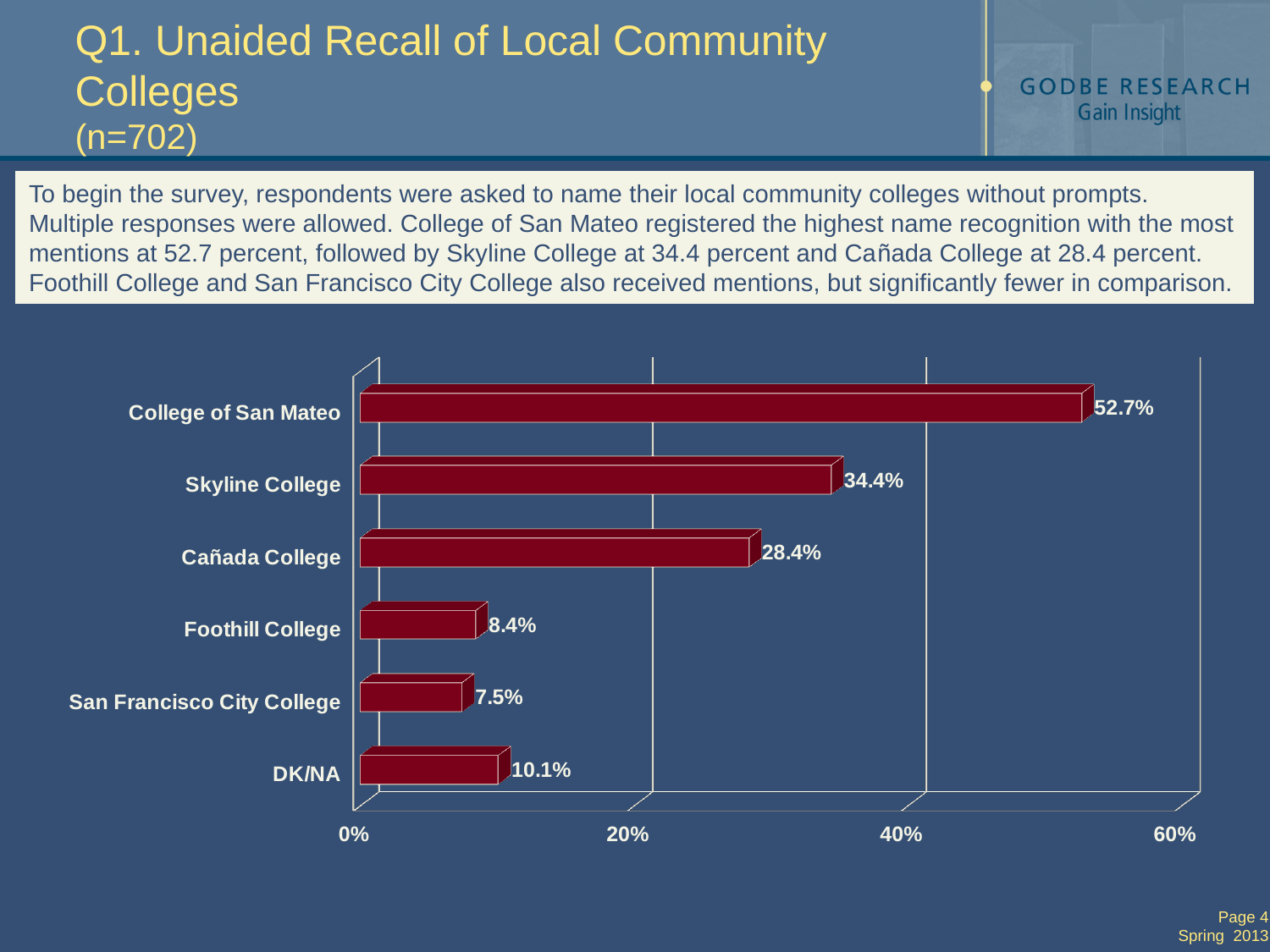

# Q1. Unaided Recall of Local Community Colleges (n=702)
To begin the survey, respondents were asked to name their local community colleges without prompts. Multiple responses were allowed. College of San Mateo registered the highest name recognition with the most mentions at 52.7 percent, followed by Skyline College at 34.4 percent and Cañada College at 28.4 percent. Foothill College and San Francisco City College also received mentions, but significantly fewer in comparison.

[unsupported chart]